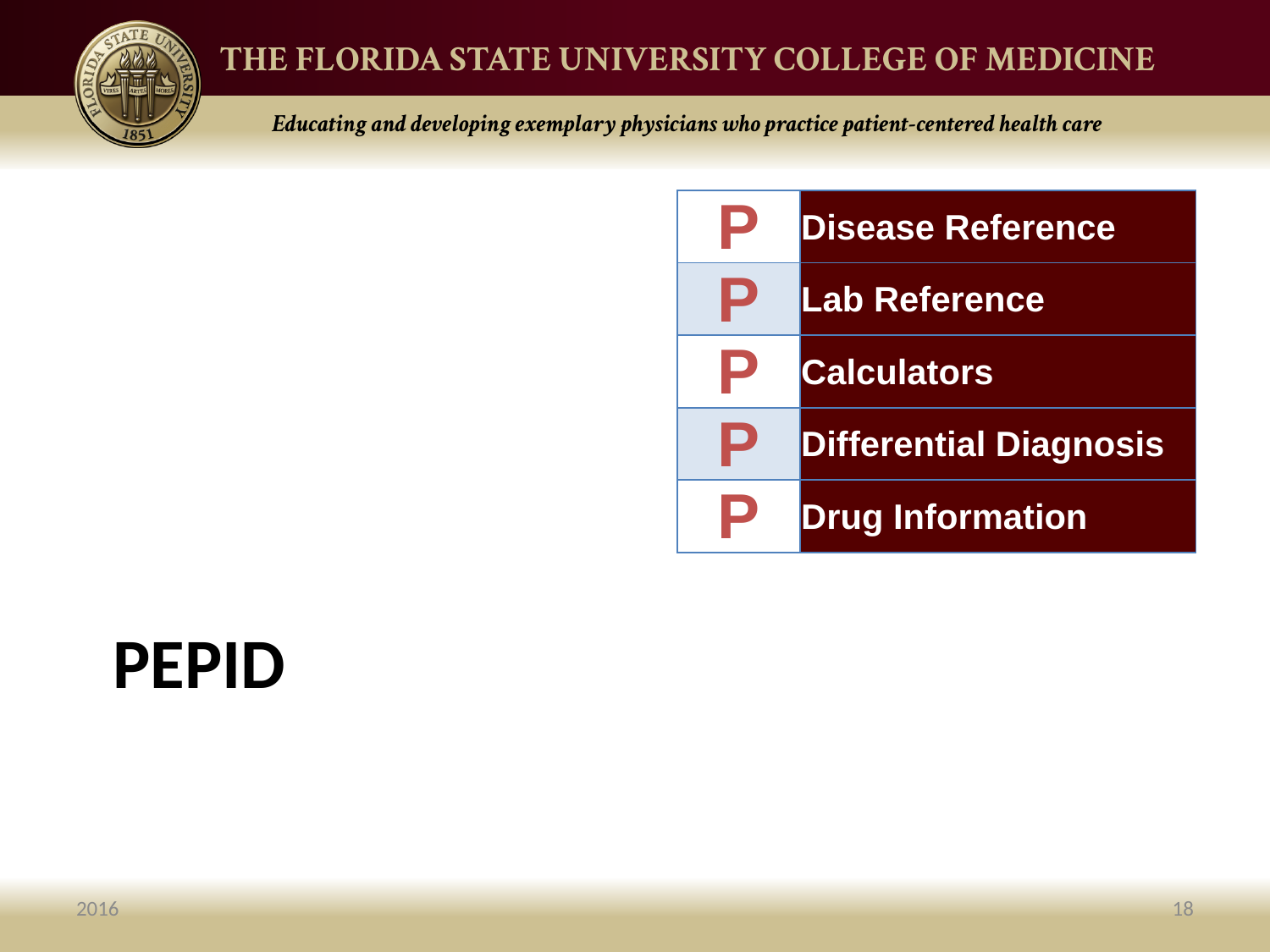

| P | Disease Reference |
| --- | --- |
| P | Lab Reference |
| P | Calculators |
| P | Differential Diagnosis |
| P | Drug Information |

# PEPID
2016
18